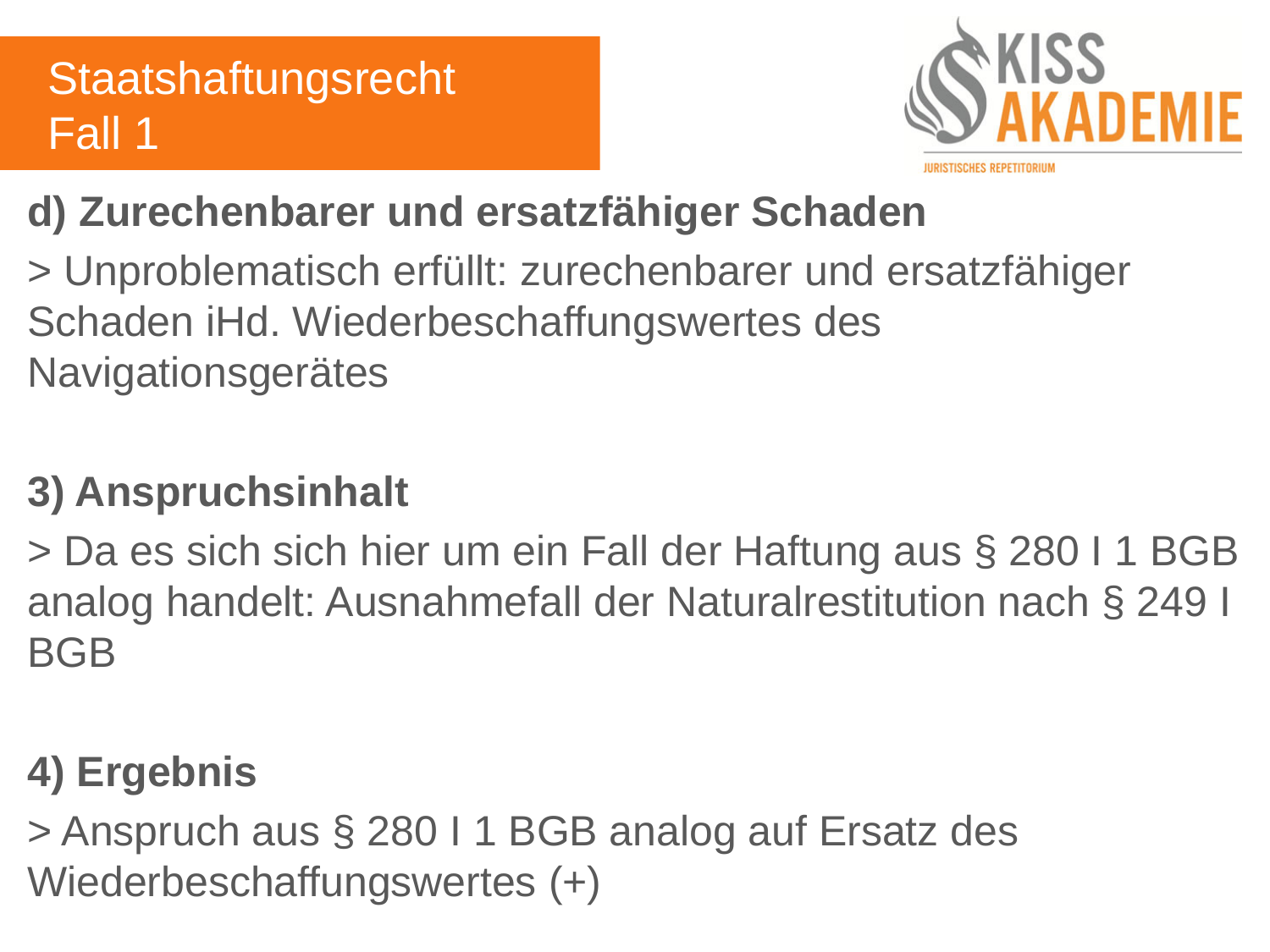

Staatshaftungsrecht
Fall 1
d) Zurechenbarer und ersatzfähiger Schaden
> Unproblematisch erfüllt: zurechenbarer und ersatzfähiger Schaden iHd. Wiederbeschaffungswertes des Navigationsgerätes

3) Anspruchsinhalt
> Da es sich sich hier um ein Fall der Haftung aus § 280 I 1 BGB analog handelt: Ausnahmefall der Naturalrestitution nach § 249 I BGB

4) Ergebnis
> Anspruch aus § 280 I 1 BGB analog auf Ersatz des Wiederbeschaffungswertes (+)